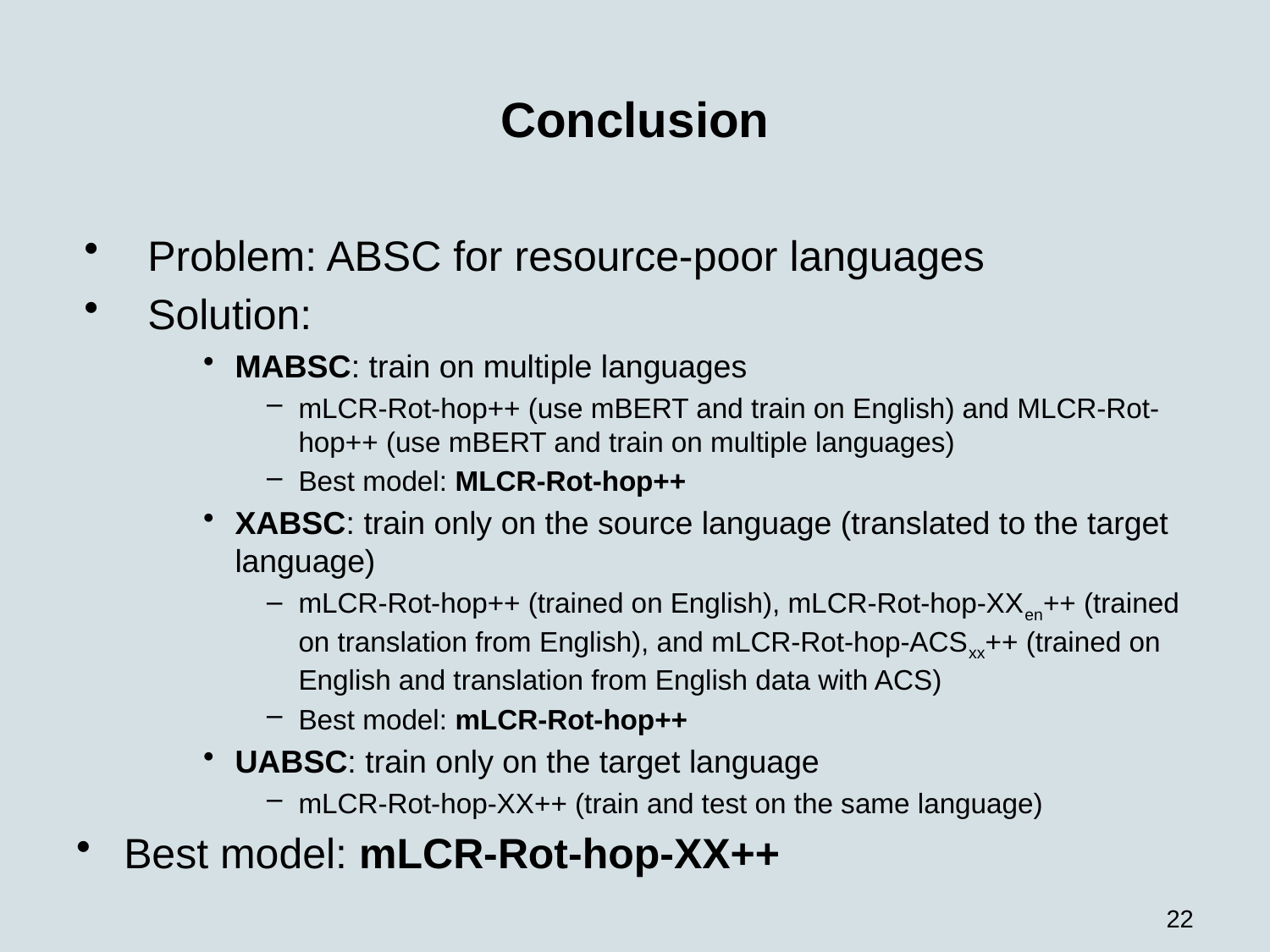

# Conclusion
Problem: ABSC for resource-poor languages
Solution:
MABSC: train on multiple languages
mLCR-Rot-hop++ (use mBERT and train on English) and MLCR-Rot-hop++ (use mBERT and train on multiple languages)
Best model: MLCR-Rot-hop++
XABSC: train only on the source language (translated to the target language)
mLCR-Rot-hop++ (trained on English), mLCR-Rot-hop-XXen++ (trained on translation from English), and mLCR-Rot-hop-ACSxx++ (trained on English and translation from English data with ACS)
Best model: mLCR-Rot-hop++
UABSC: train only on the target language
mLCR-Rot-hop-XX++ (train and test on the same language)
Best model: mLCR-Rot-hop-XX++

22